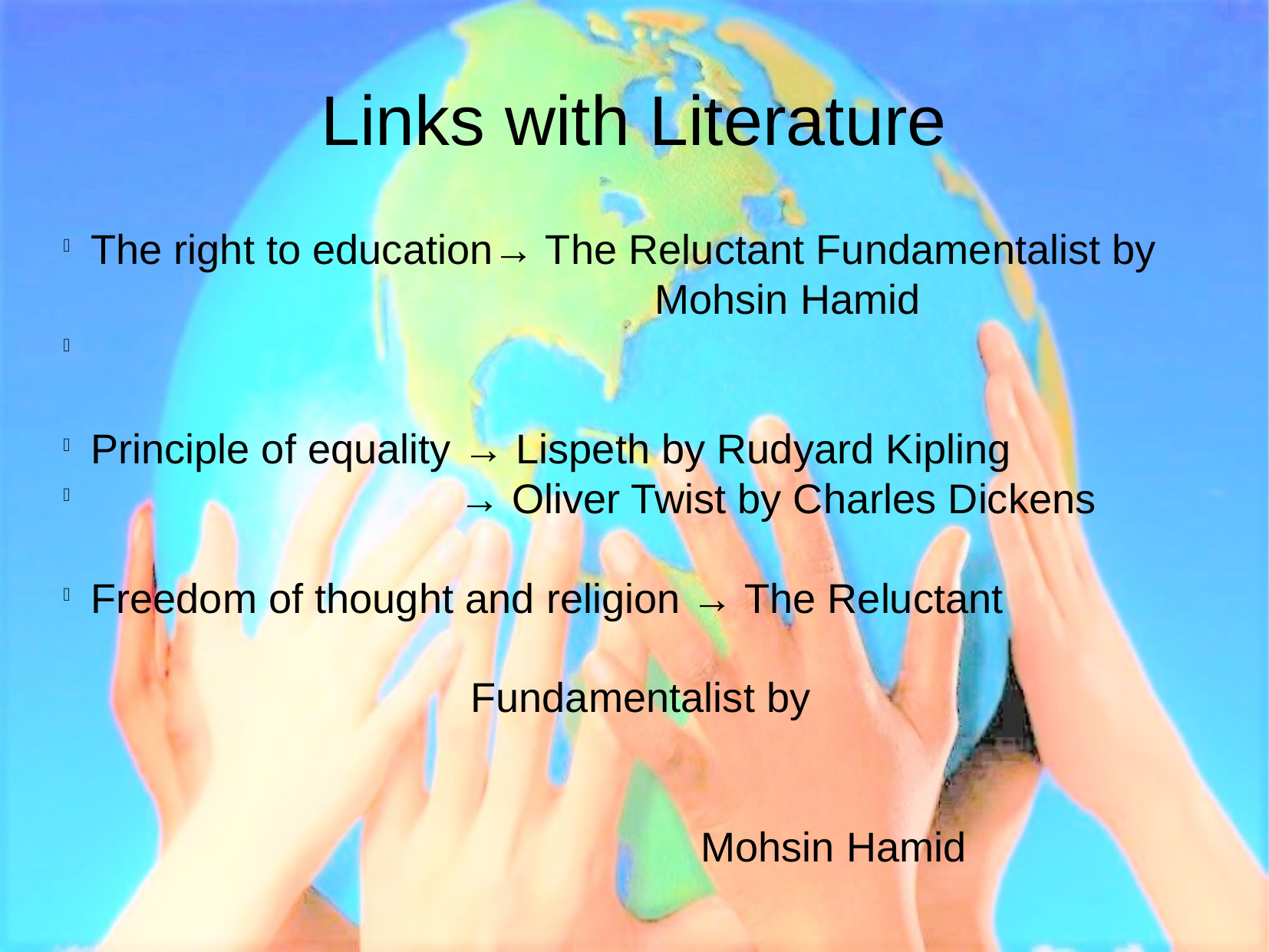

Links with Literature
The right to education→ The Reluctant Fundamentalist by                                                      Mohsin Hamid

Principle of equality → Lispeth by Rudyard Kipling
                                → Oliver Twist by Charles Dickens

Freedom of thought and religion → The Reluctant           						                                                                      Fundamentalist by           																				                                                            Mohsin Hamid